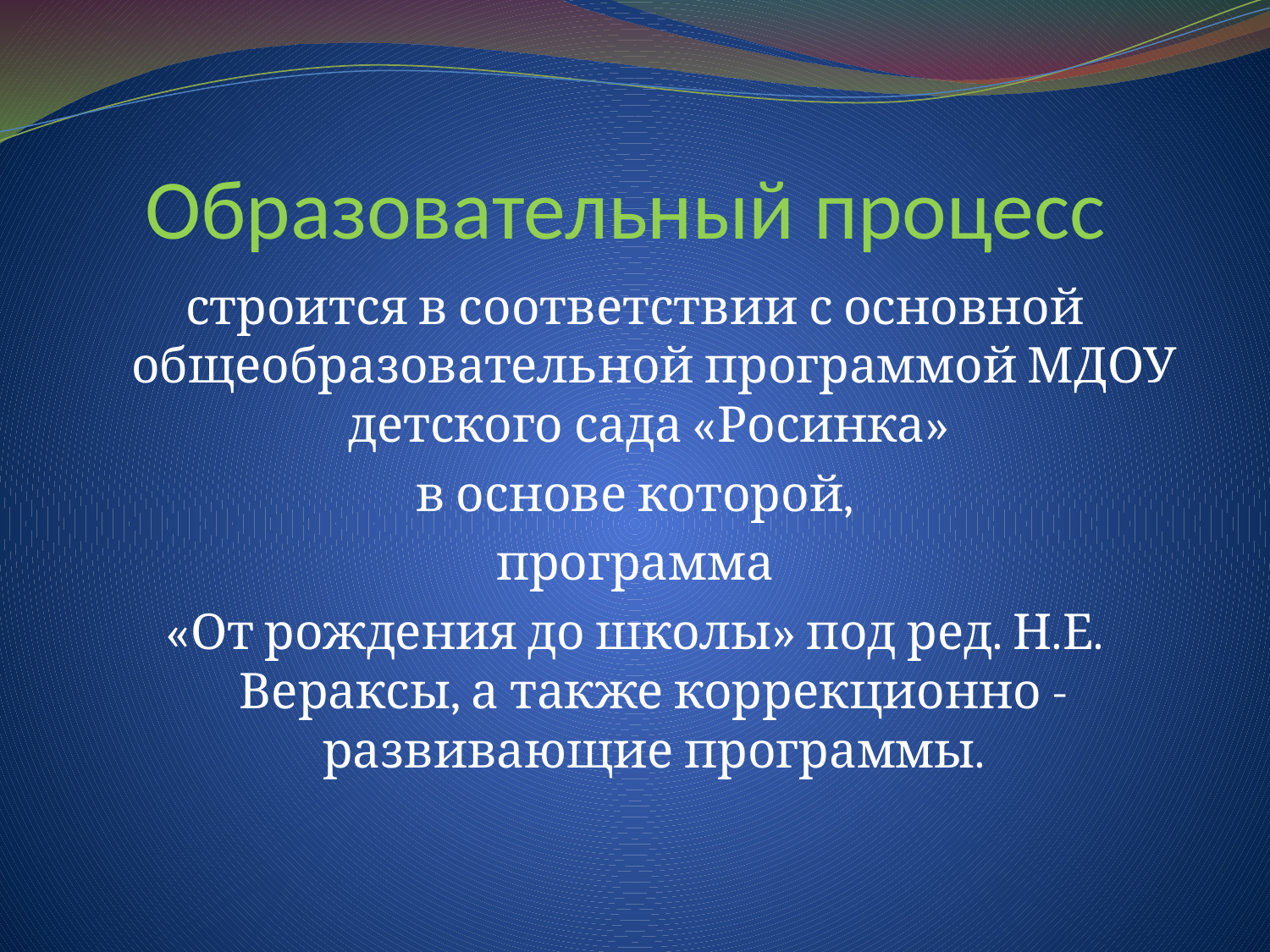

# Образовательный процесс
строится в соответствии с основной общеобразовательной программой МДОУ детского сада «Росинка»
в основе которой,
 программа
«От рождения до школы» под ред. Н.Е. Вераксы, а также коррекционно - развивающие программы.